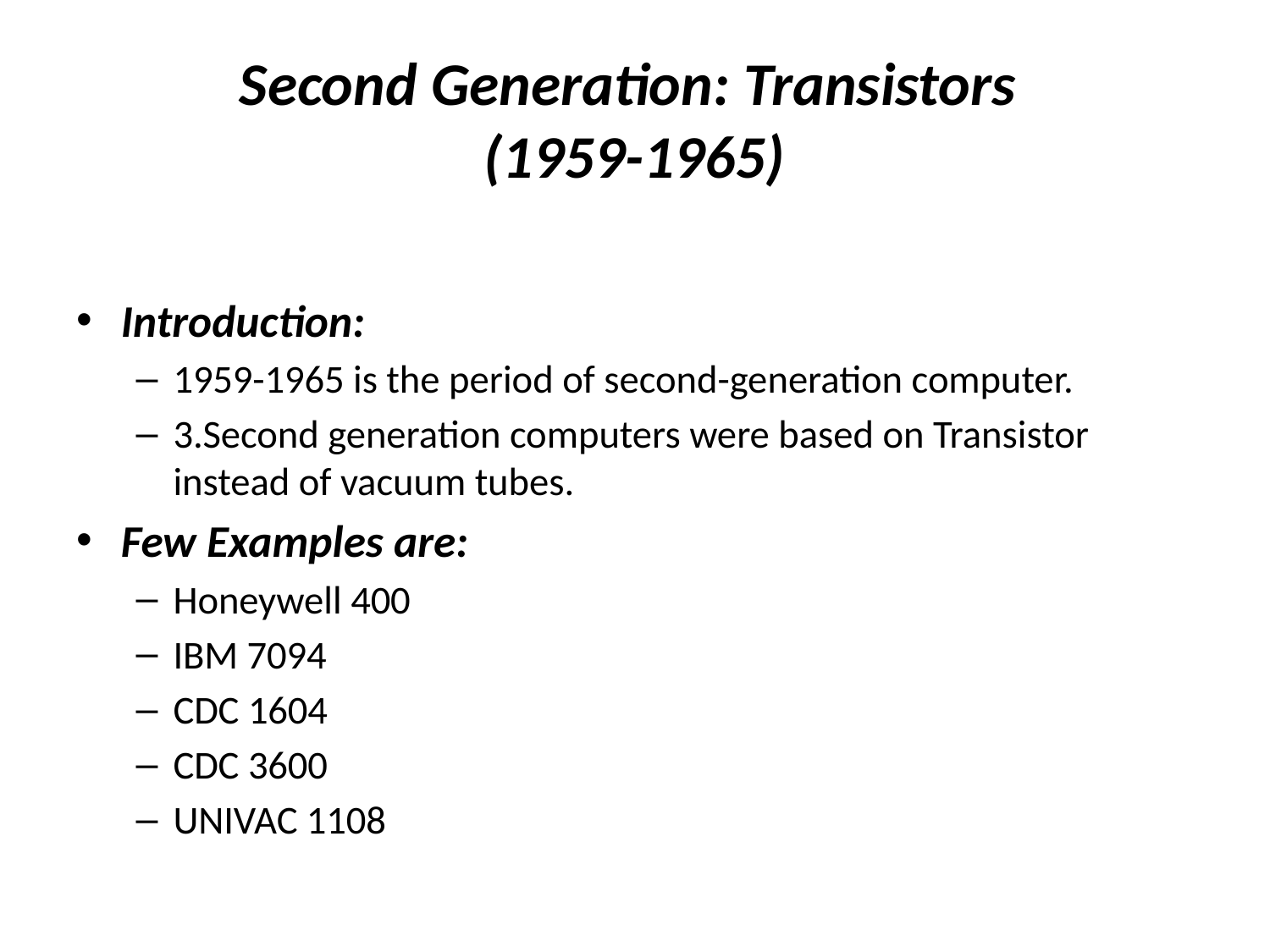

# Second Generation: Transistors  (1959-1965)

Introduction:
1959-1965 is the period of second-generation computer.
3.Second generation computers were based on Transistor instead of vacuum tubes.
Few Examples are:
Honeywell 400
IBM 7094
CDC 1604
CDC 3600
UNIVAC 1108